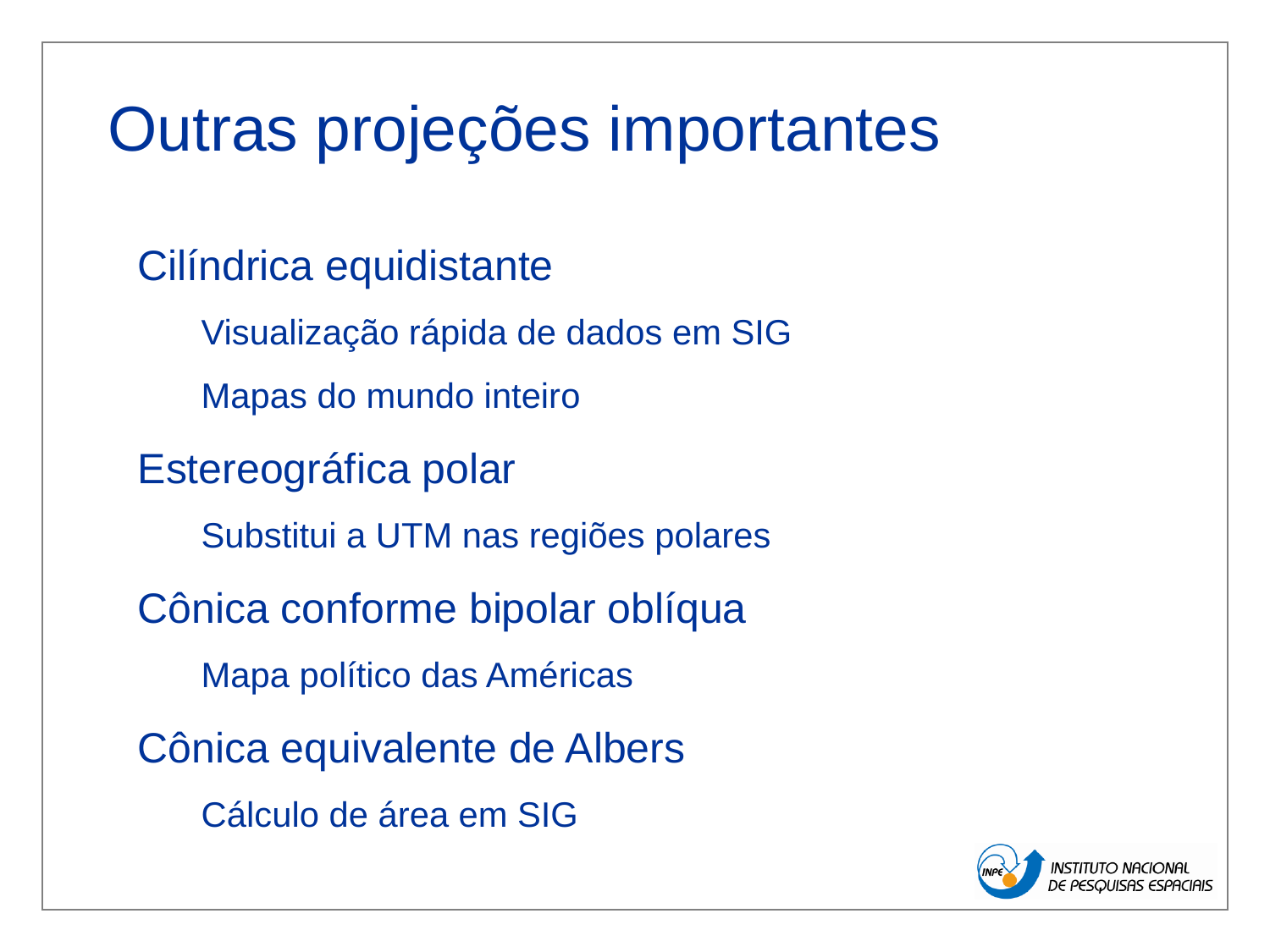

# Outras projeções importantes
Cilíndrica equidistante
Visualização rápida de dados em SIG
Mapas do mundo inteiro
Estereográfica polar
Substitui a UTM nas regiões polares
Cônica conforme bipolar oblíqua
Mapa político das Américas
Cônica equivalente de Albers
Cálculo de área em SIG